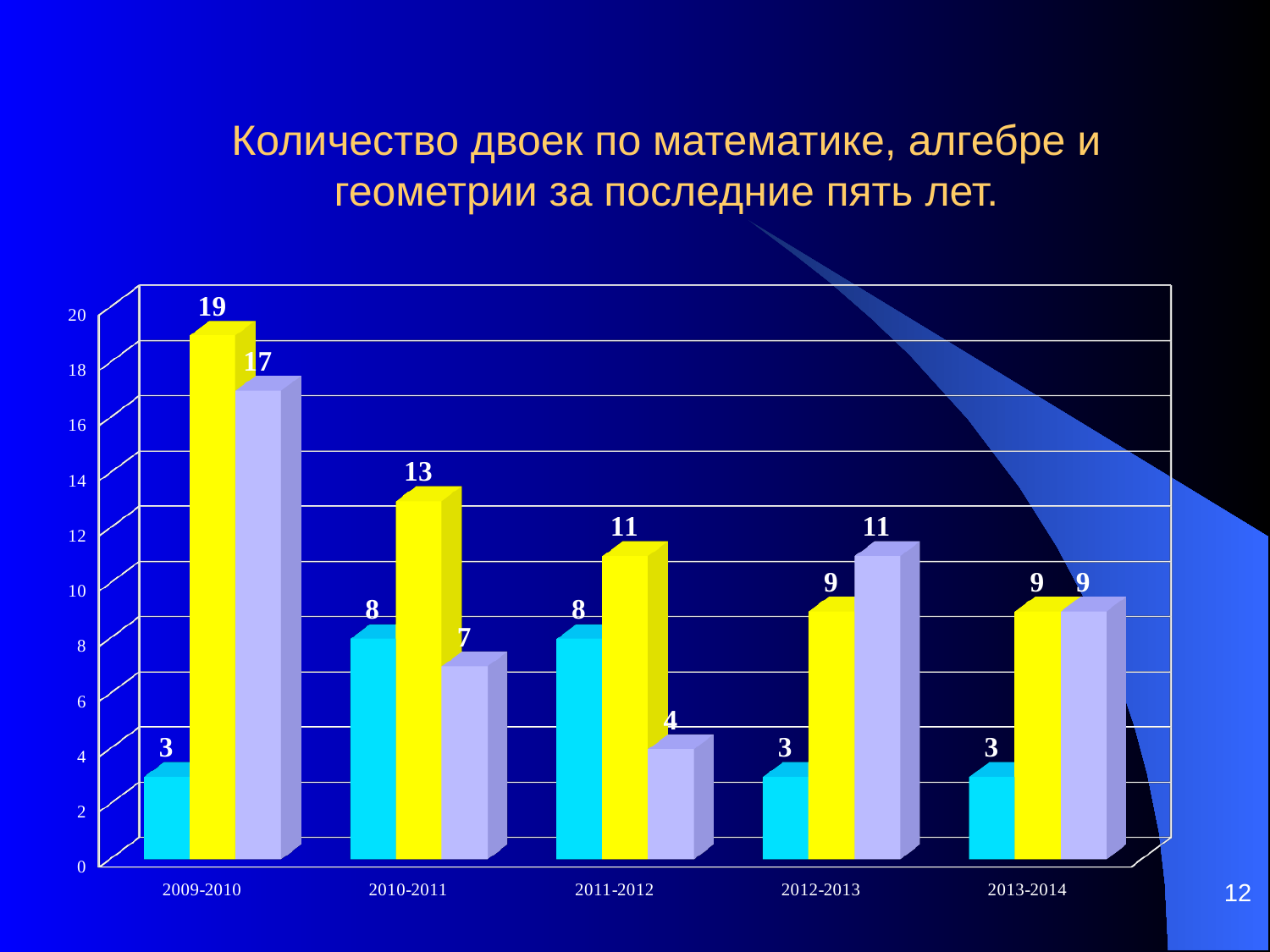

Количество двоек по математике, алгебре и геометрии за последние пять лет.

[unsupported chart]

12